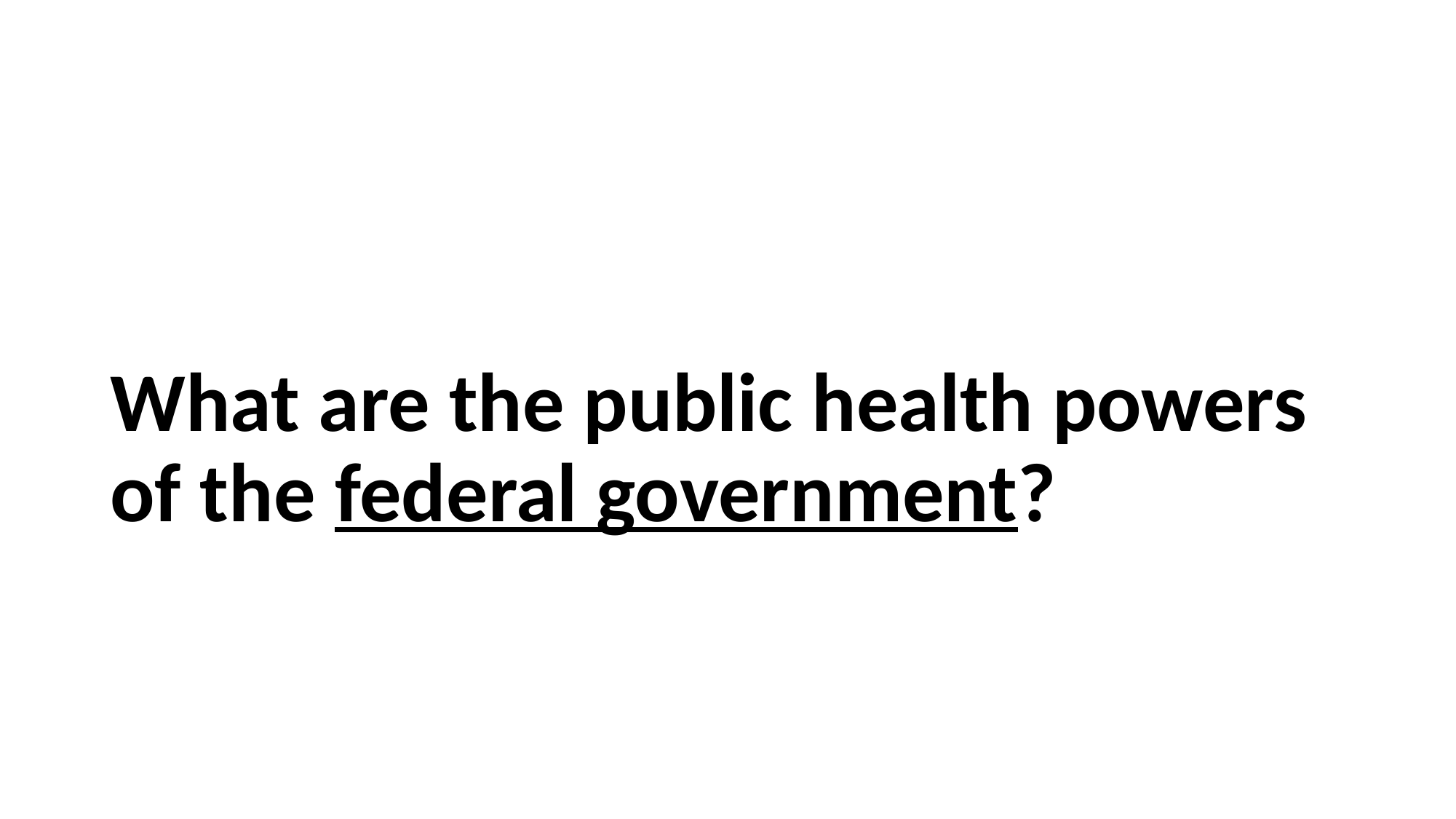

# What are the public health powers of the federal government?